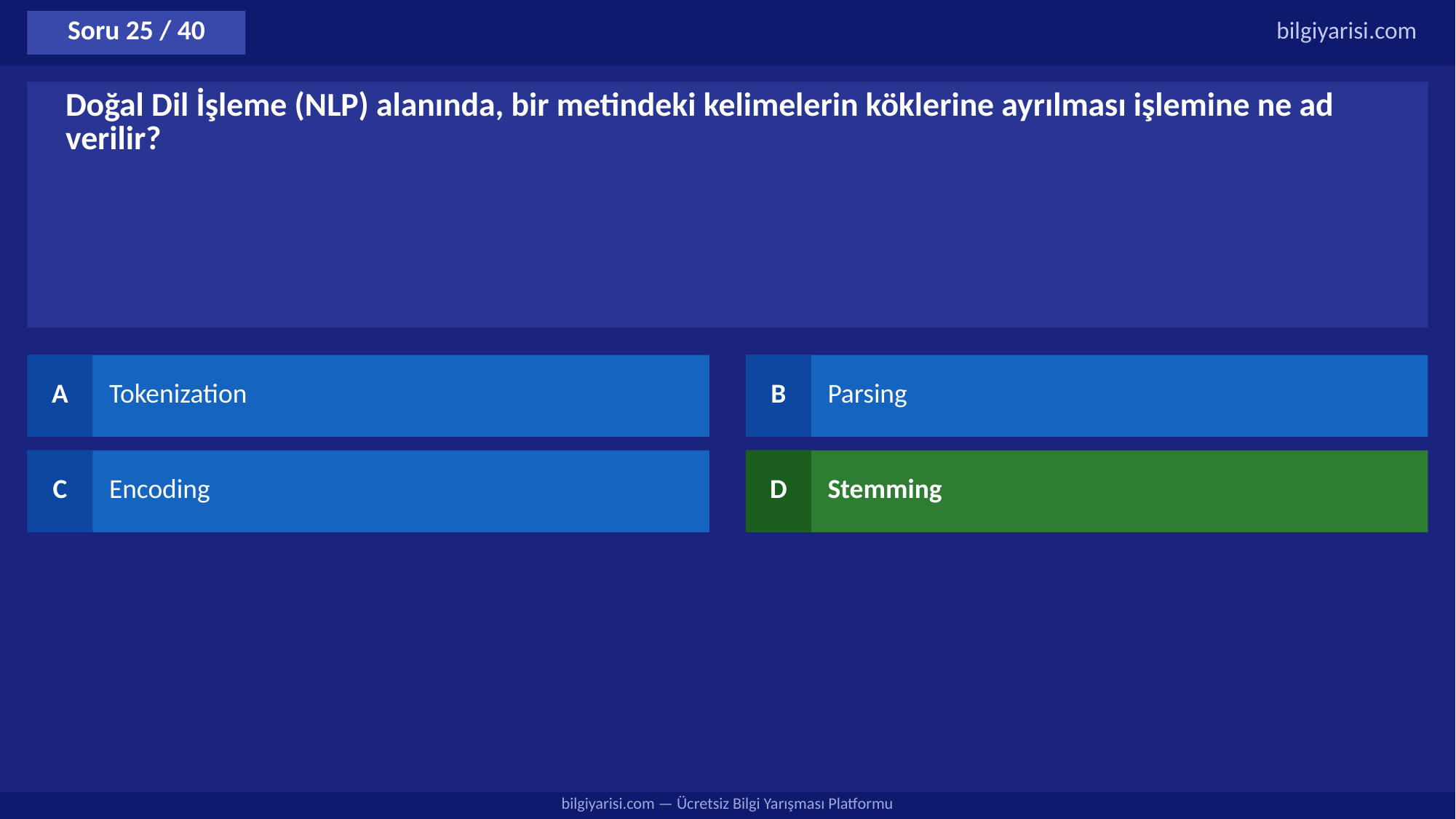

Soru 25 / 40
bilgiyarisi.com

Doğal Dil İşleme (NLP) alanında, bir metindeki kelimelerin köklerine ayrılması işlemine ne ad verilir?

A
Tokenization

B
Parsing

C
Encoding

D
Stemming
bilgiyarisi.com — Ücretsiz Bilgi Yarışması Platformu